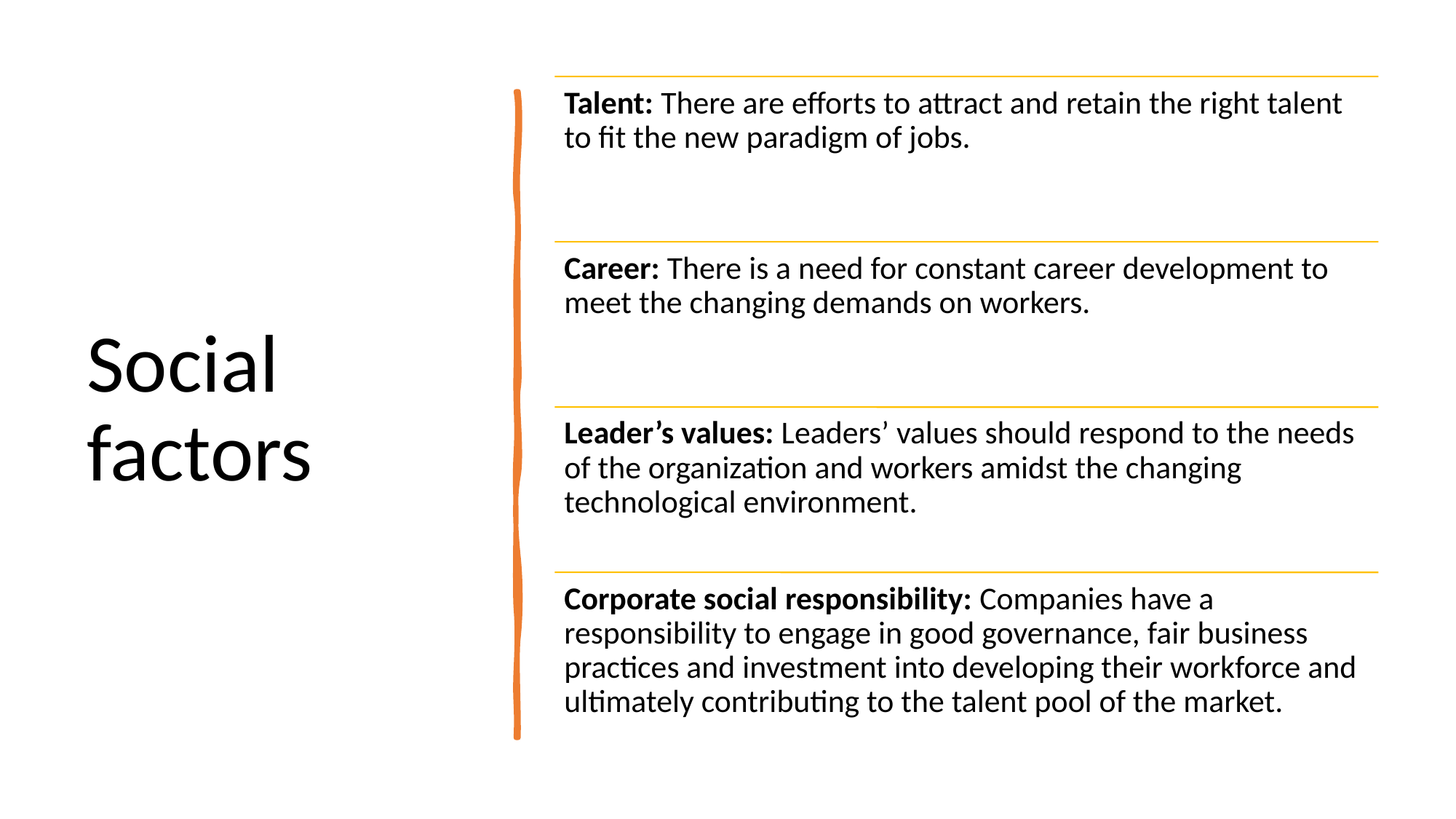

Talent: There are efforts to attract and retain the right talent to fit the new paradigm of jobs.
Career: There is a need for constant career development to meet the changing demands on workers.
Leader’s values: Leaders’ values should respond to the needs of the organization and workers amidst the changing technological environment.
Corporate social responsibility: Companies have a responsibility to engage in good governance, fair business practices and investment into developing their workforce and ultimately contributing to the talent pool of the market.
# Social factors